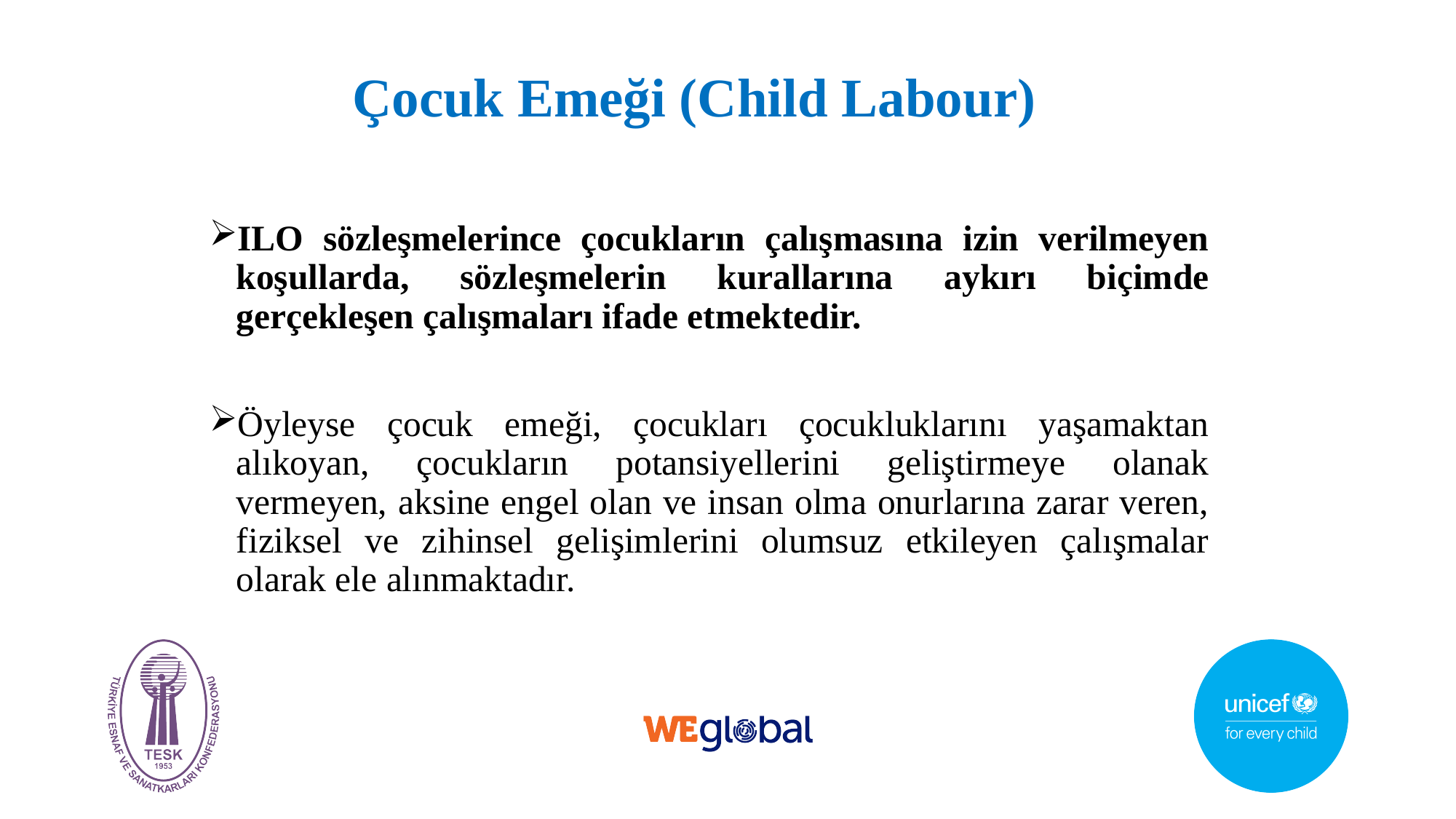

# Çocuk Çocuk Emeği (Child Labour)

ILO sözleşmelerince çocukların çalışmasına izin verilmeyen koşullarda, sözleşmelerin kurallarına aykırı biçimde gerçekleşen çalışmaları ifade etmektedir.

Öyleyse çocuk emeği, çocukları çocukluklarını yaşamaktan alıkoyan, çocukların potansiyellerini geliştirmeye olanak vermeyen, aksine engel olan ve insan olma onurlarına zarar veren, fiziksel ve zihinsel gelişimlerini olumsuz etkileyen çalışmalar olarak ele alınmaktadır.

3